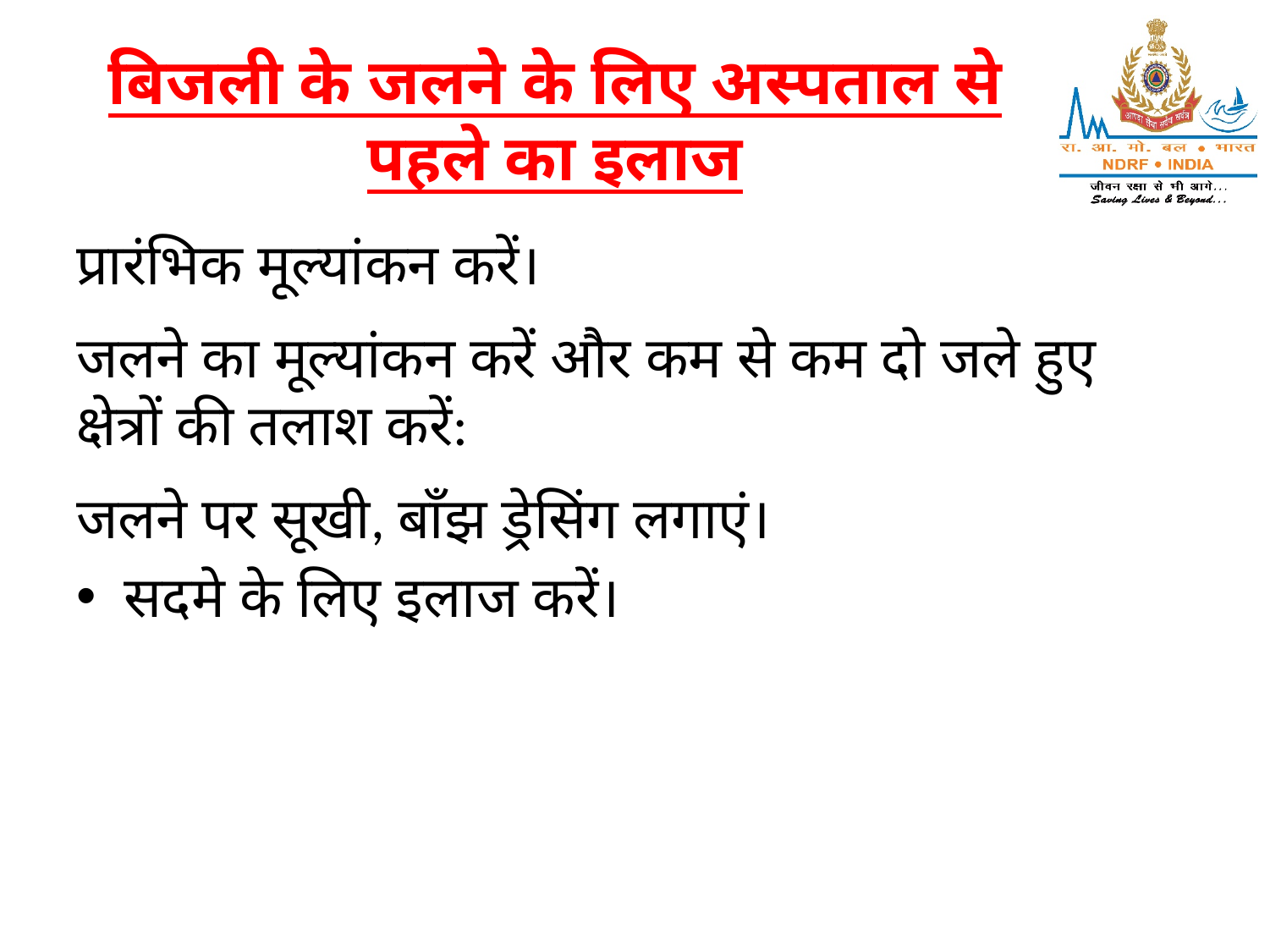

# बिजली के जलने के लिए अस्पताल से पहले का इलाज
प्रारंभिक मूल्यांकन करें।
जलने का मूल्यांकन करें और कम से कम दो जले हुए क्षेत्रों की तलाश करें:
जलने पर सूखी, बाँझ ड्रेसिंग लगाएं।
सदमे के लिए इलाज करें।